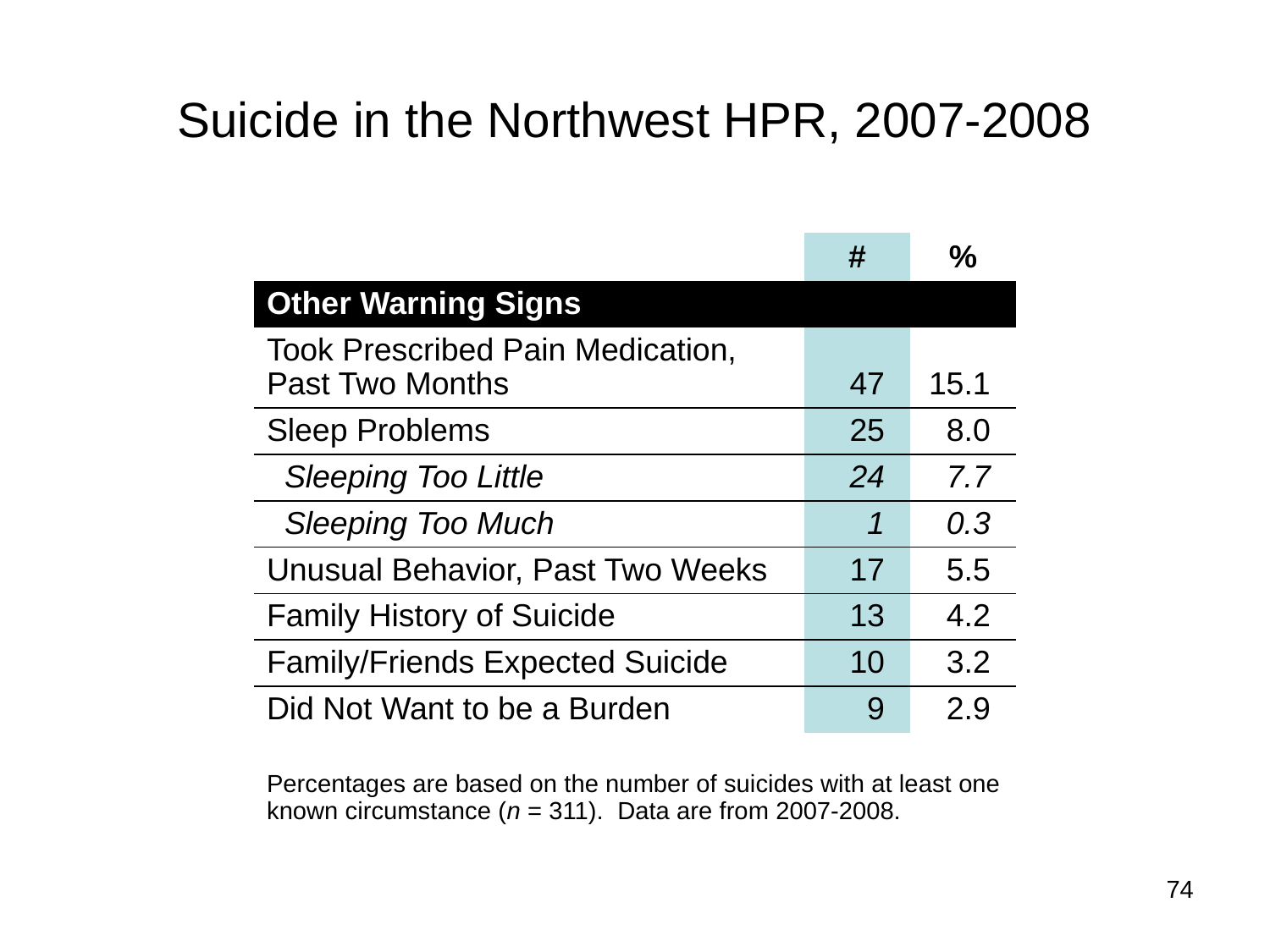

# Suicide in the Northwest HPR, 2007-2008
|  | # | % |
| --- | --- | --- |
| Other Warning Signs |  |  |
| Took Prescribed Pain Medication, Past Two Months | 47 | 15.1 |
| Sleep Problems | 25 | 8.0 |
| Sleeping Too Little | 24 | 7.7 |
| Sleeping Too Much | 1 | 0.3 |
| Unusual Behavior, Past Two Weeks | 17 | 5.5 |
| Family History of Suicide | 13 | 4.2 |
| Family/Friends Expected Suicide | 10 | 3.2 |
| Did Not Want to be a Burden | 9 | 2.9 |
|  |  |  |
| Percentages are based on the number of suicides with at least one known circumstance (n = 311). Data are from 2007-2008. |  |  |
74